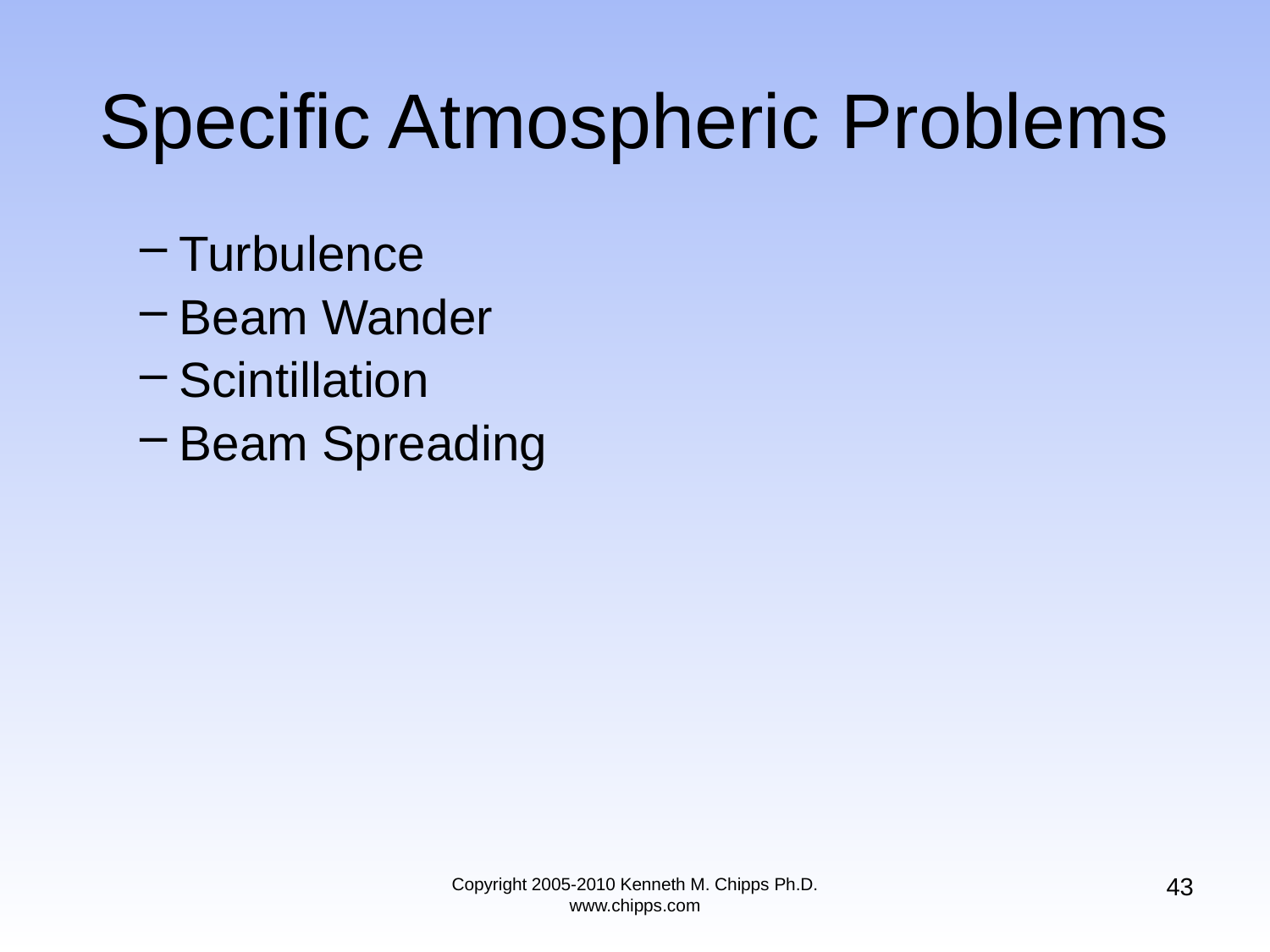

# Specific Atmospheric Problems
Turbulence
Beam Wander
Scintillation
Beam Spreading
43
Copyright 2005-2010 Kenneth M. Chipps Ph.D. www.chipps.com